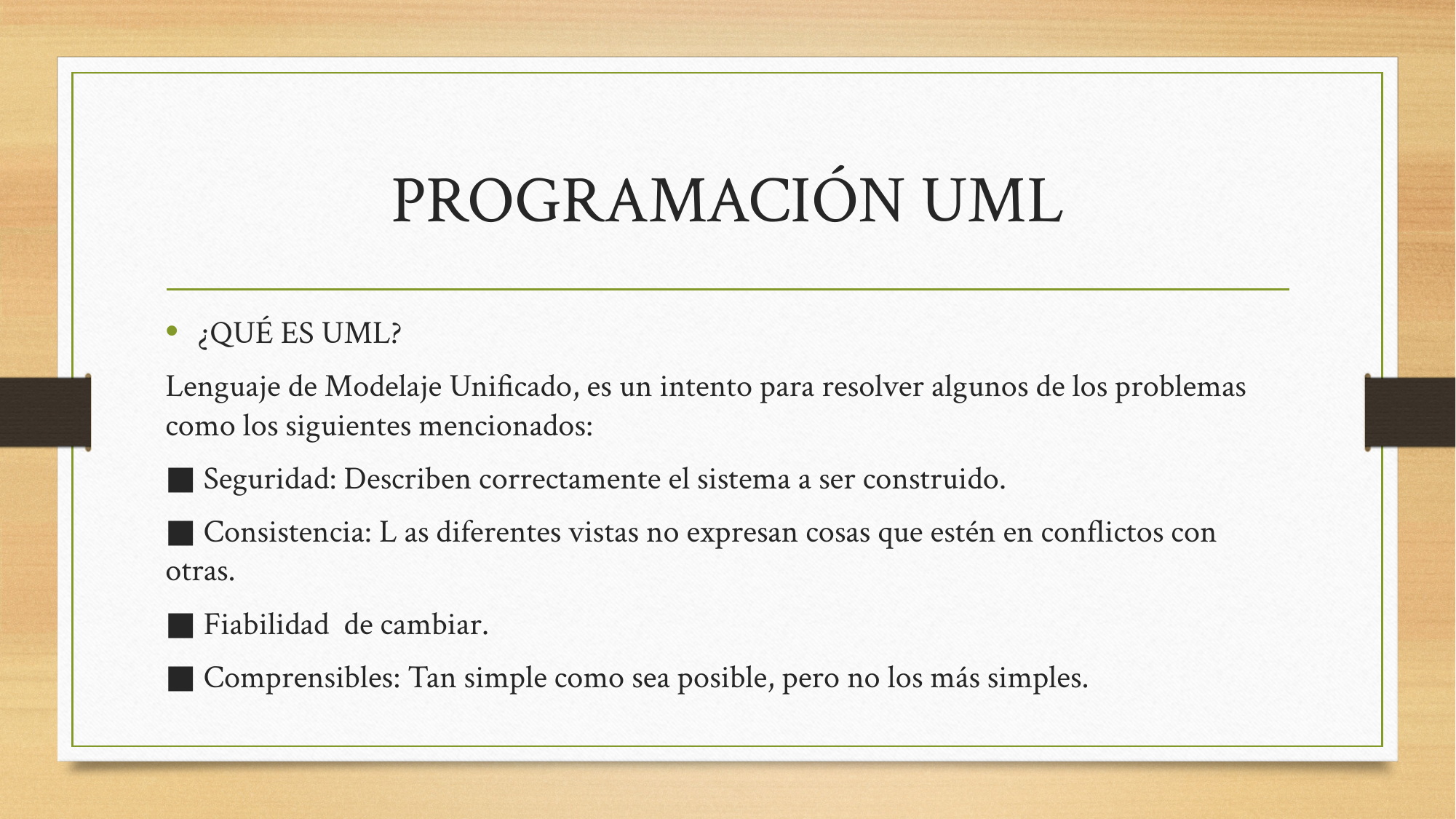

# PROGRAMACIÓN UML
¿QUÉ ES UML?
Lenguaje de Modelaje Unificado, es un intento para resolver algunos de los problemas como los siguientes mencionados:
■ Seguridad: Describen correctamente el sistema a ser construido.
■ Consistencia: L as diferentes vistas no expresan cosas que estén en conflictos con otras.
■ Fiabilidad  de cambiar.
■ Comprensibles: Tan simple como sea posible, pero no los más simples.